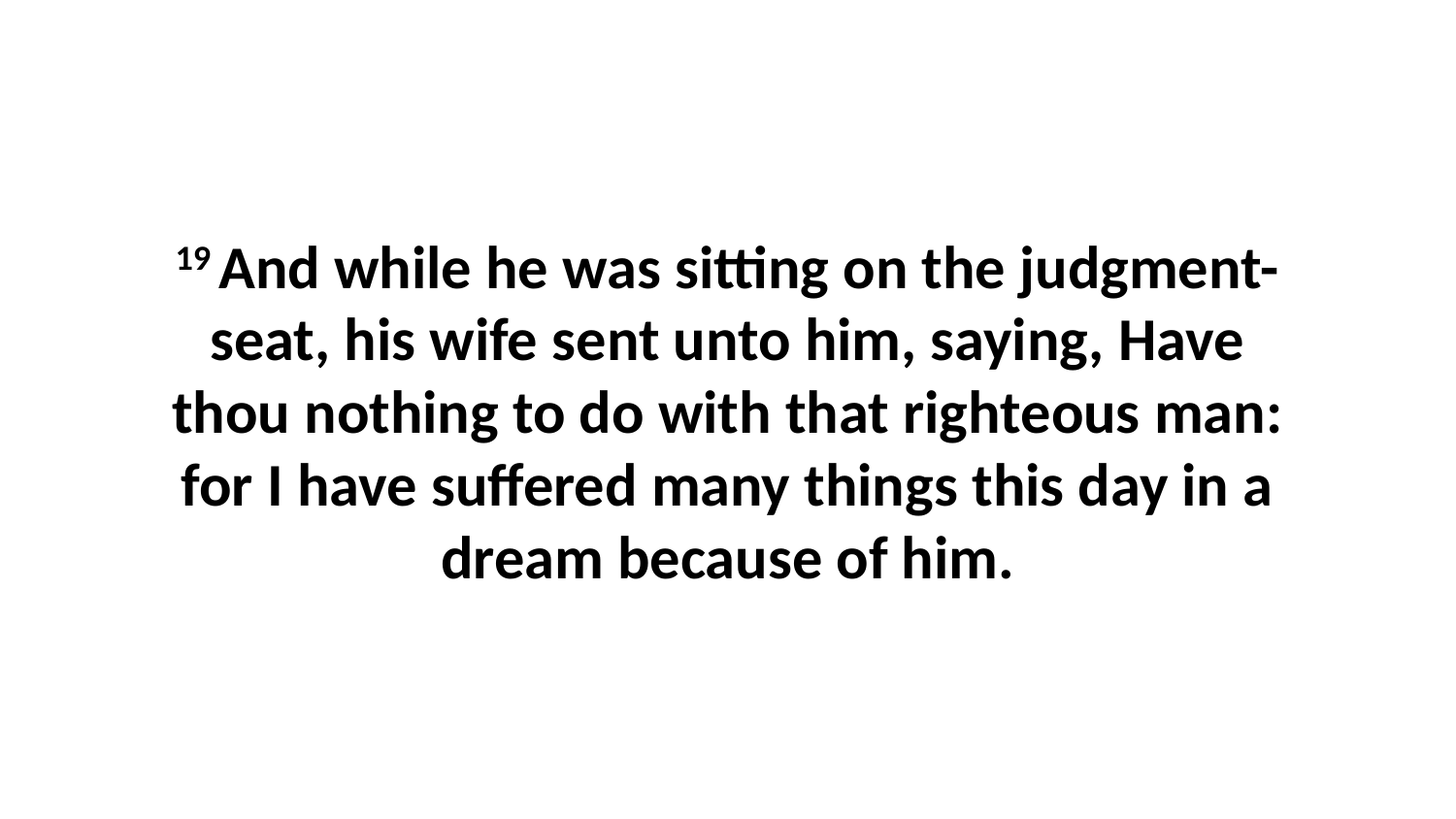

19 And while he was sitting on the judgment-seat, his wife sent unto him, saying, Have thou nothing to do with that righteous man: for I have suffered many things this day in a dream because of him.